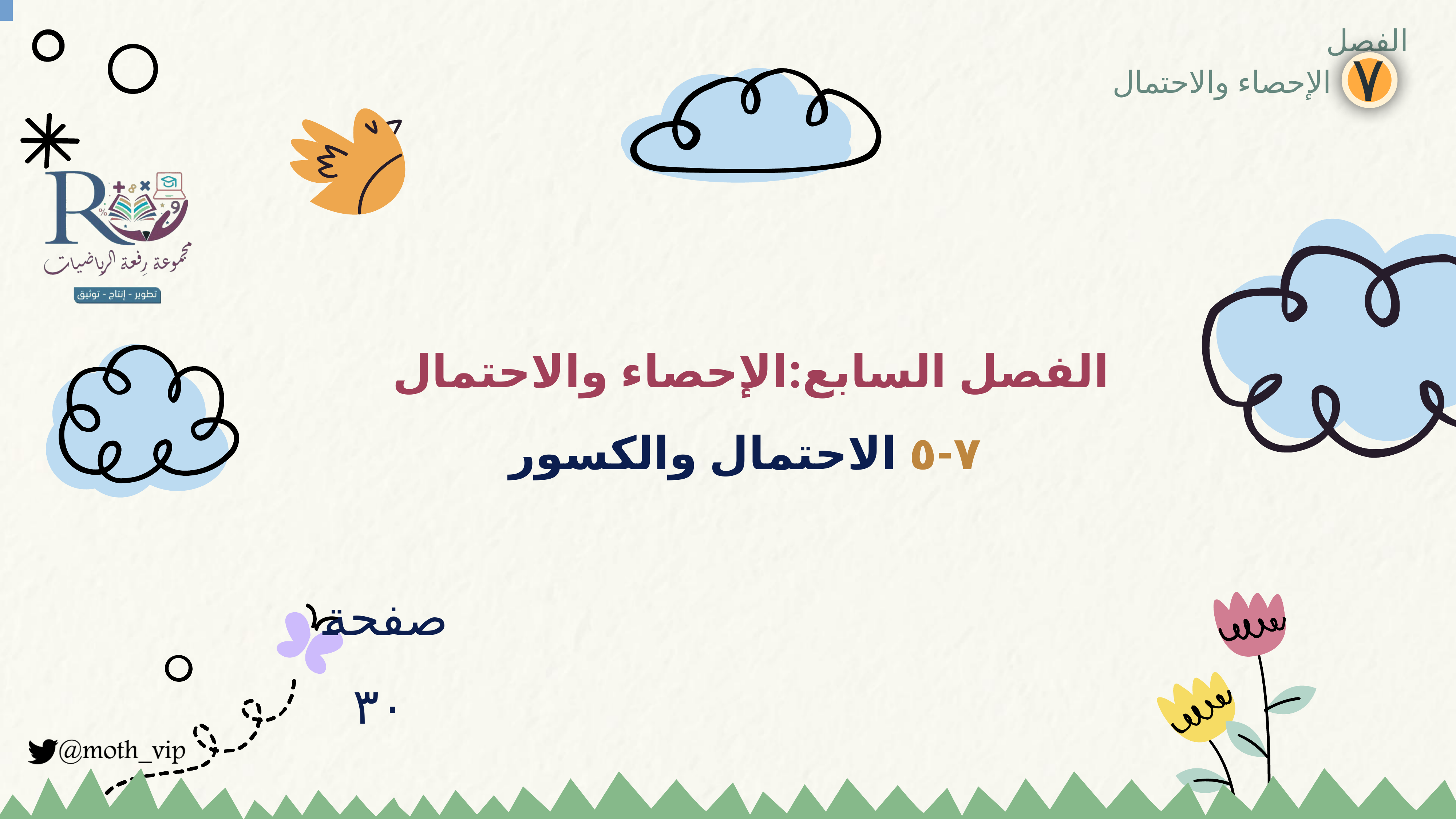

الفصل
٧

الإحصاء والاحتمال
# الفصل السابع:الإحصاء والاحتمال
٧-٥ الاحتمال والكسور
صفحة ٣٠